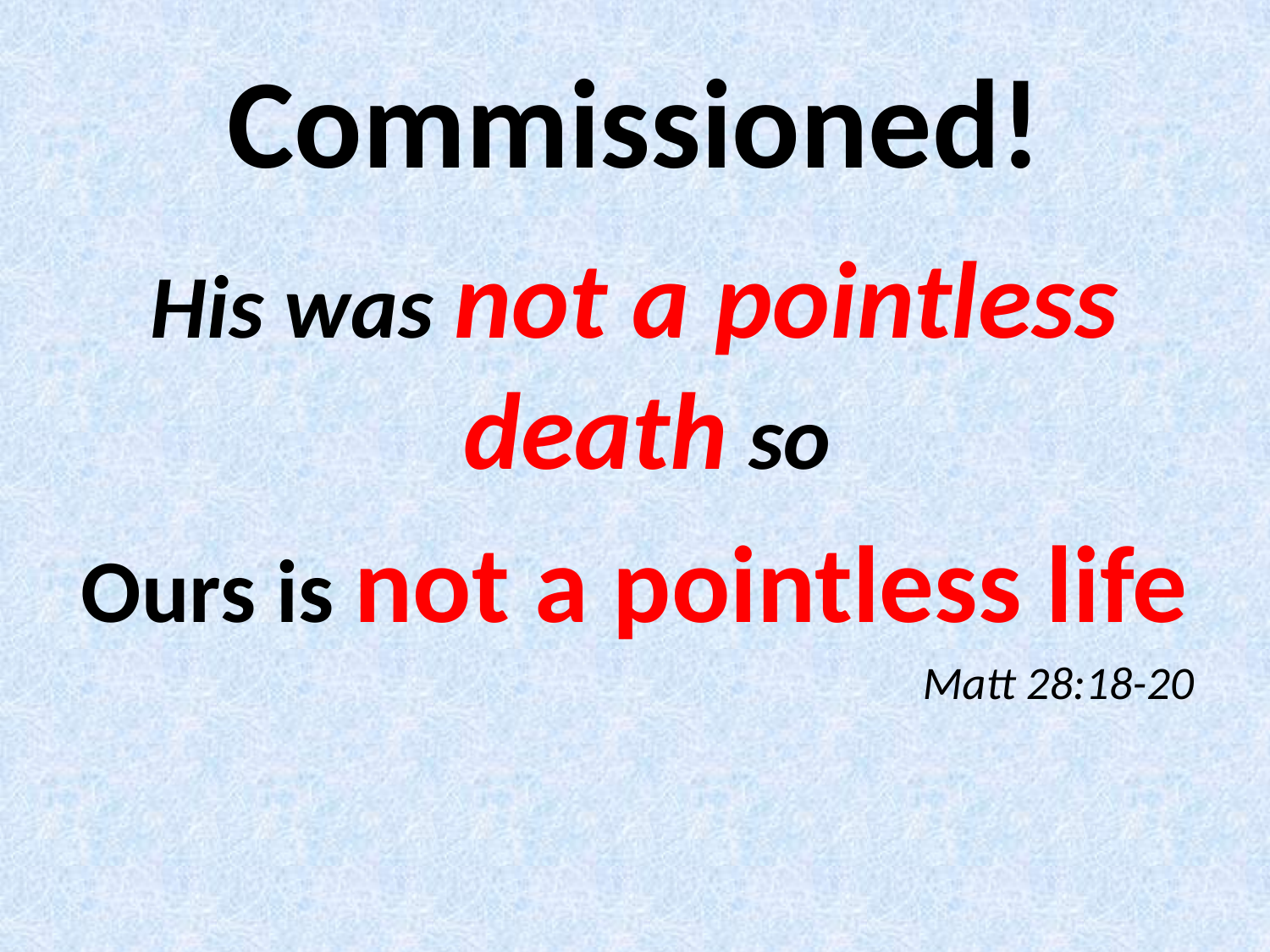

# Commissioned!
His was not a pointless death so
Ours is not a pointless life
Matt 28:18-20